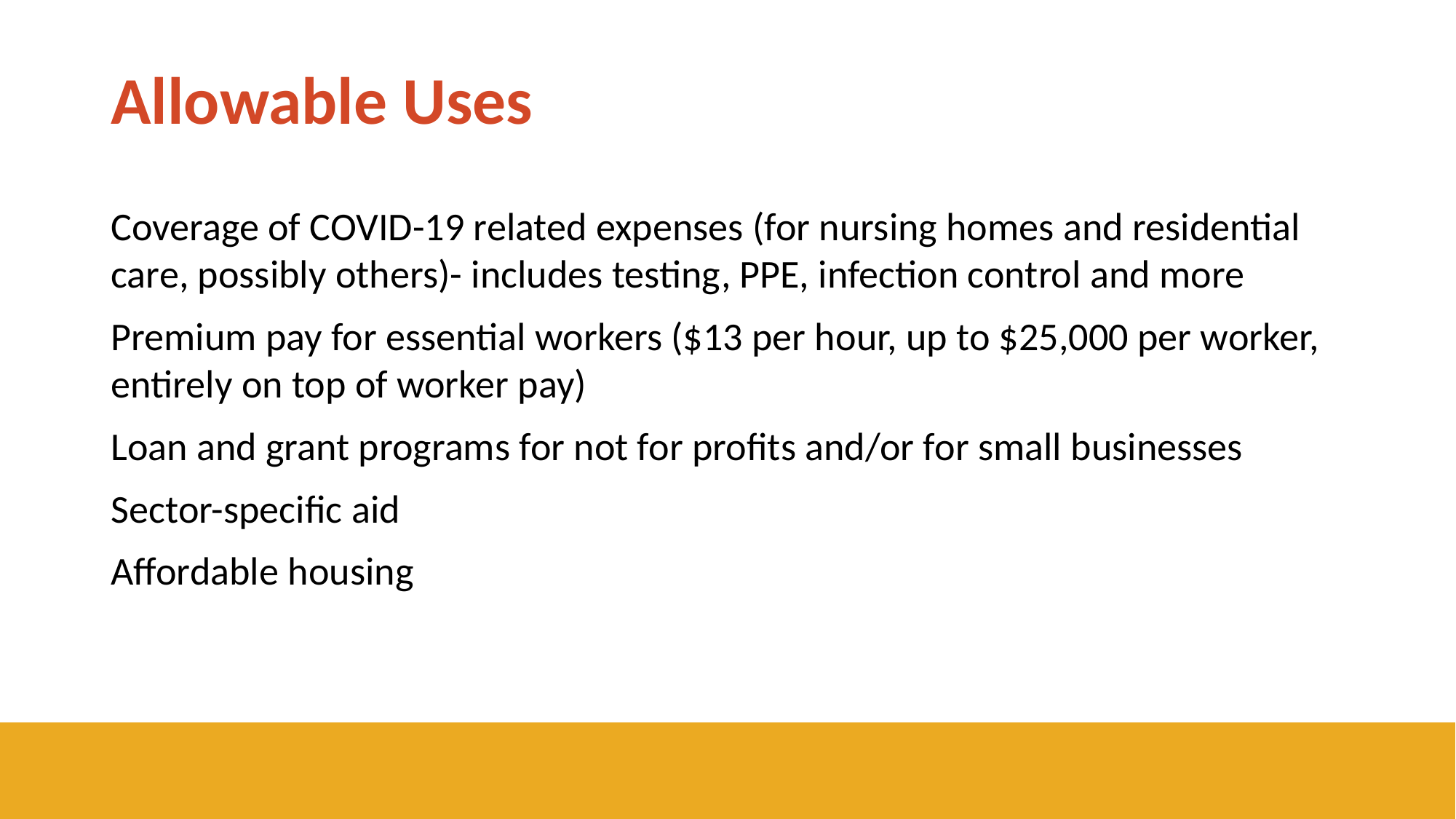

# Allowable Uses
Coverage of COVID-19 related expenses (for nursing homes and residential care, possibly others)- includes testing, PPE, infection control and more
Premium pay for essential workers ($13 per hour, up to $25,000 per worker, entirely on top of worker pay)
Loan and grant programs for not for profits and/or for small businesses
Sector-specific aid
Affordable housing